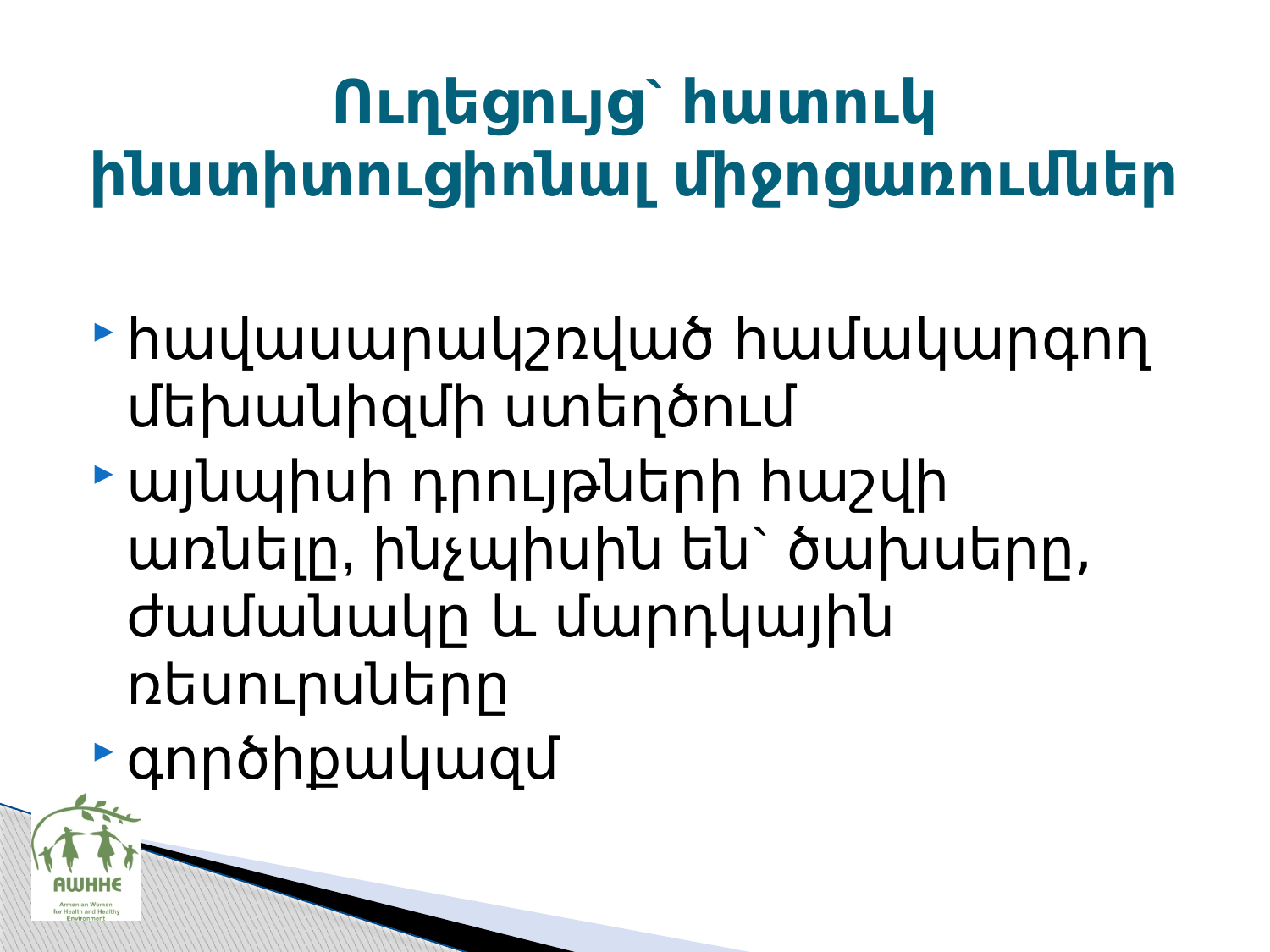

# Ուղեցույց` հատուկ ինստիտուցիոնալ միջոցառումներ
հավասարակշռված համակարգող մեխանիզմի ստեղծում
այնպիսի դրույթների հաշվի առնելը, ինչպիսին են` ծախսերը, ժամանակը և մարդկային ռեսուրսները
գործիքակազմ